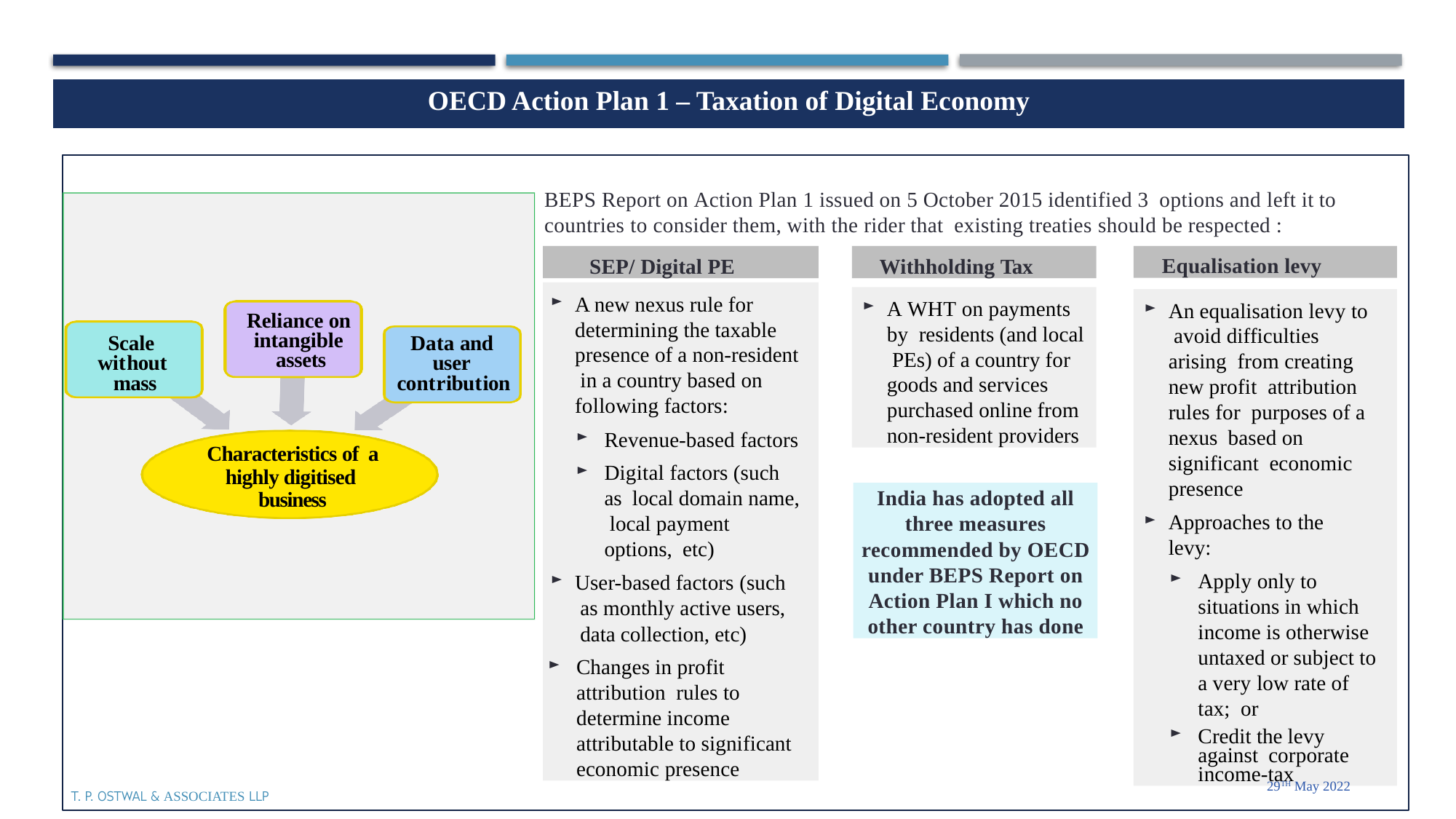

| OECD Action Plan 1 – Taxation of Digital Economy |
| --- |

BEPS Report on Action Plan 1 issued on 5 October 2015 identified 3  options and left it to countries to consider them, with the rider that  existing treaties should be respected :

SEP/ Digital PE
Withholding Tax
Equalisation levy
A new nexus rule for  determining the taxable  presence of a non-resident  in a country based on  following factors:
Revenue-based factors
Digital factors (such as  local domain name,  local payment options,  etc)
User-based factors (such  as monthly active users,  data collection, etc)
Changes in profit attribution  rules to determine income  attributable to significant  economic presence
A WHT on payments by  residents (and local  PEs) of a country for  goods and services  purchased online from  non-resident providers
An equalisation levy to  avoid difficulties arising  from creating new profit  attribution rules for  purposes of a nexus  based on significant  economic presence
Approaches to the levy:
Apply only to  situations in which  income is otherwise  untaxed or subject to  a very low rate of tax;  or
Credit the levy against  corporate income-tax
Reliance on  intangible  assets
Scale  without  mass
Data and  user  contribution
Characteristics of  a highly digitised  business
India has adopted all three measures recommended by OECD under BEPS Report on Action Plan I which no other country has done
4
29th May 2022
T. P. Ostwal & Associates LLP